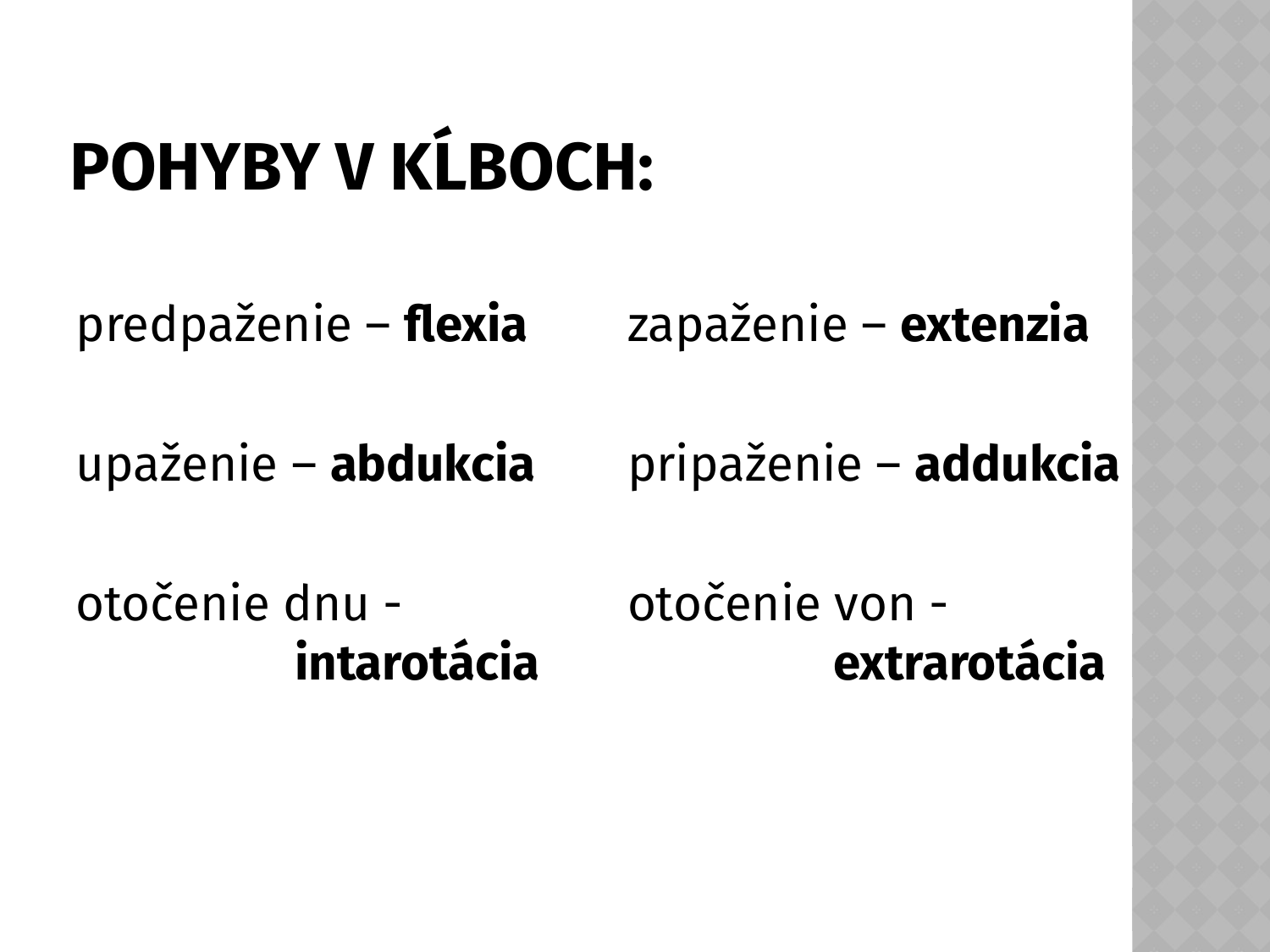

# Pohyby v kĺboch:
predpaženie – flexia

upaženie – abdukcia

otočenie dnu - 	    	       intarotácia
zapaženie – extenzia

pripaženie – addukcia

otočenie von - 			      extrarotácia